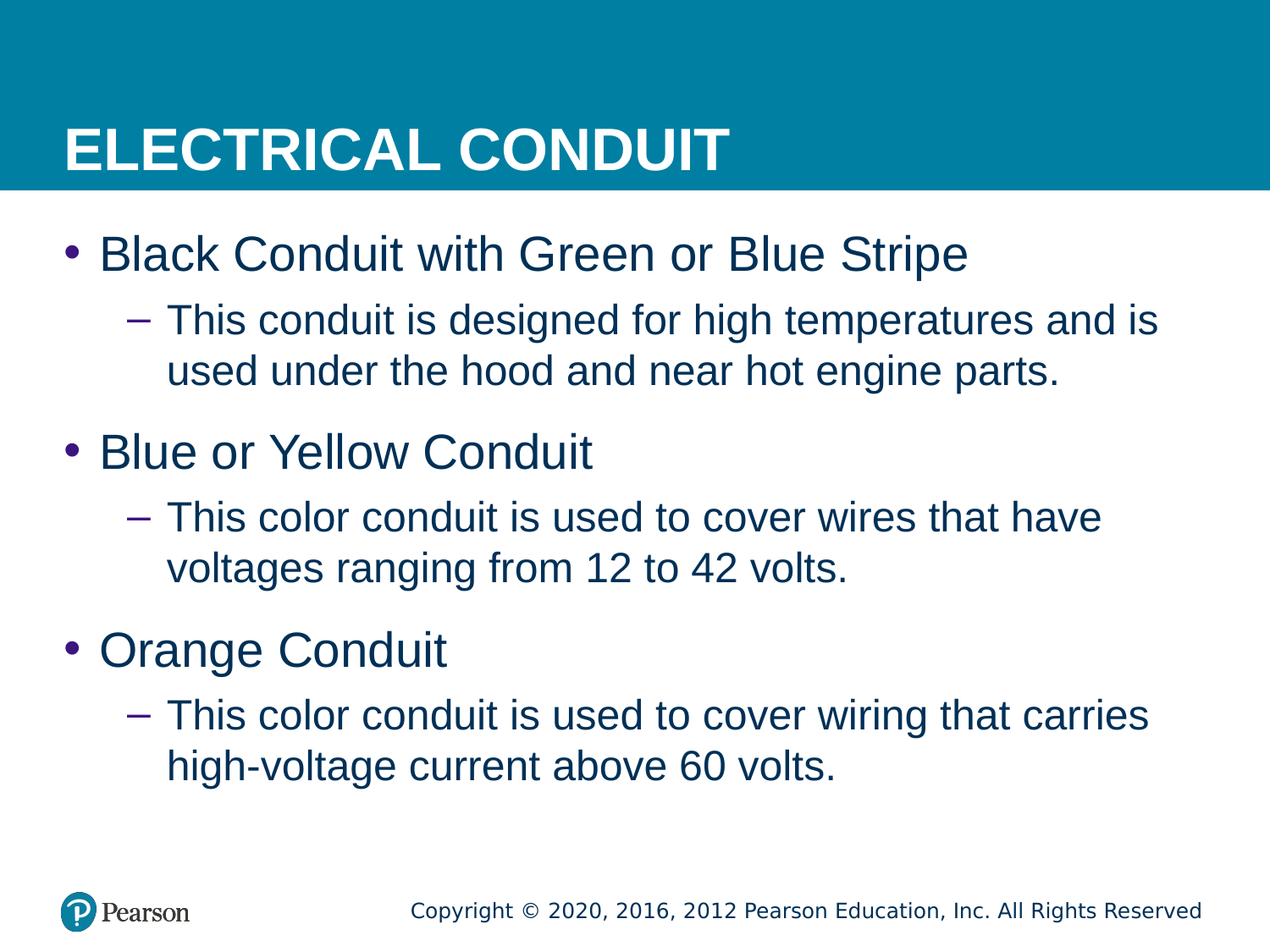

# ELECTRICAL CONDUIT
Black Conduit with Green or Blue Stripe
This conduit is designed for high temperatures and is used under the hood and near hot engine parts.
Blue or Yellow Conduit
This color conduit is used to cover wires that have voltages ranging from 12 to 42 volts.
Orange Conduit
This color conduit is used to cover wiring that carries high-voltage current above 60 volts.